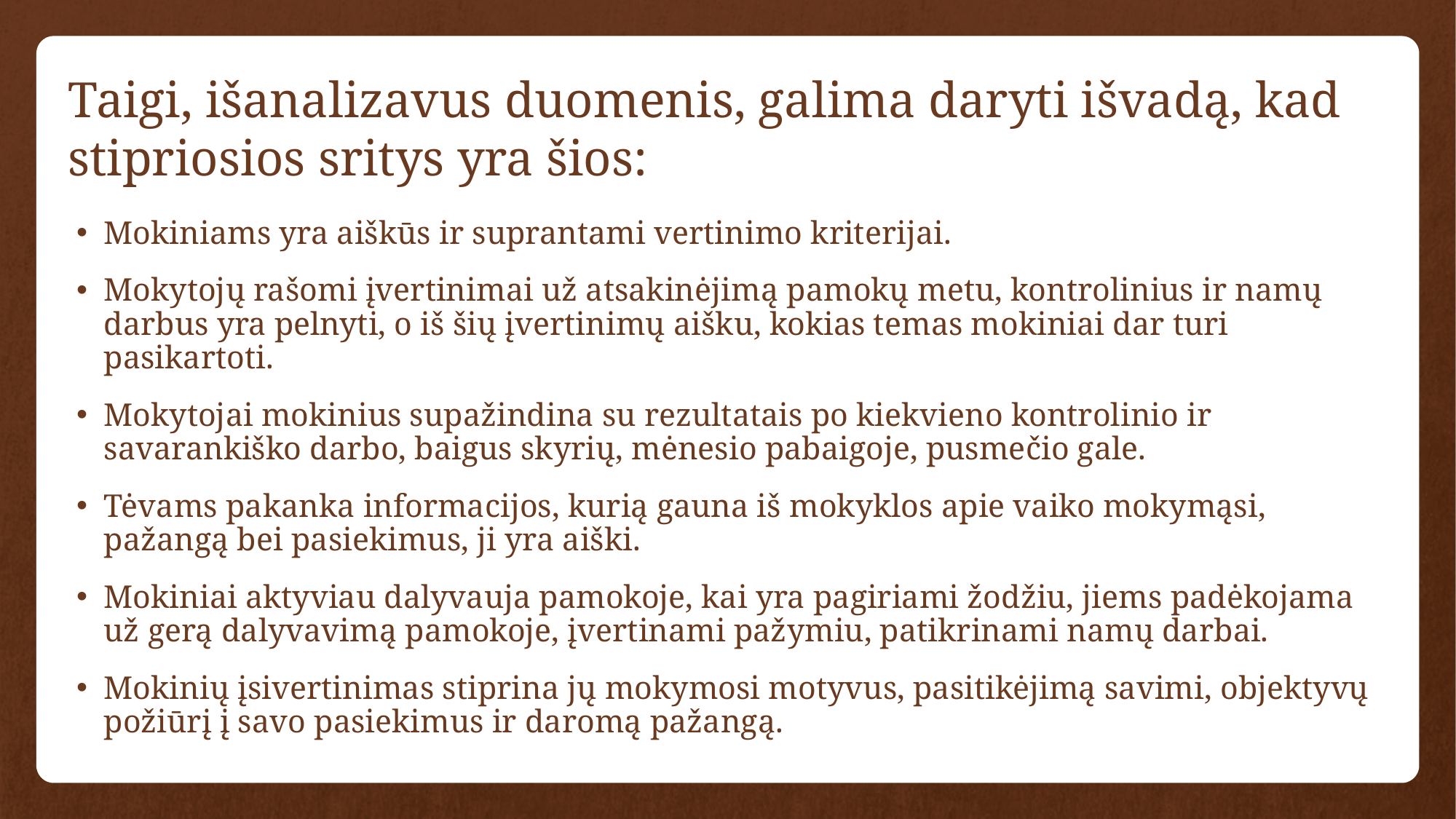

# Taigi, išanalizavus duomenis, galima daryti išvadą, kad stipriosios sritys yra šios:
Mokiniams yra aiškūs ir suprantami vertinimo kriterijai.
Mokytojų rašomi įvertinimai už atsakinėjimą pamokų metu, kontrolinius ir namų darbus yra pelnyti, o iš šių įvertinimų aišku, kokias temas mokiniai dar turi pasikartoti.
Mokytojai mokinius supažindina su rezultatais po kiekvieno kontrolinio ir savarankiško darbo, baigus skyrių, mėnesio pabaigoje, pusmečio gale.
Tėvams pakanka informacijos, kurią gauna iš mokyklos apie vaiko mokymąsi, pažangą bei pasiekimus, ji yra aiški.
Mokiniai aktyviau dalyvauja pamokoje, kai yra pagiriami žodžiu, jiems padėkojama už gerą dalyvavimą pamokoje, įvertinami pažymiu, patikrinami namų darbai.
Mokinių įsivertinimas stiprina jų mokymosi motyvus, pasitikėjimą savimi, objektyvų požiūrį į savo pasiekimus ir daromą pažangą.